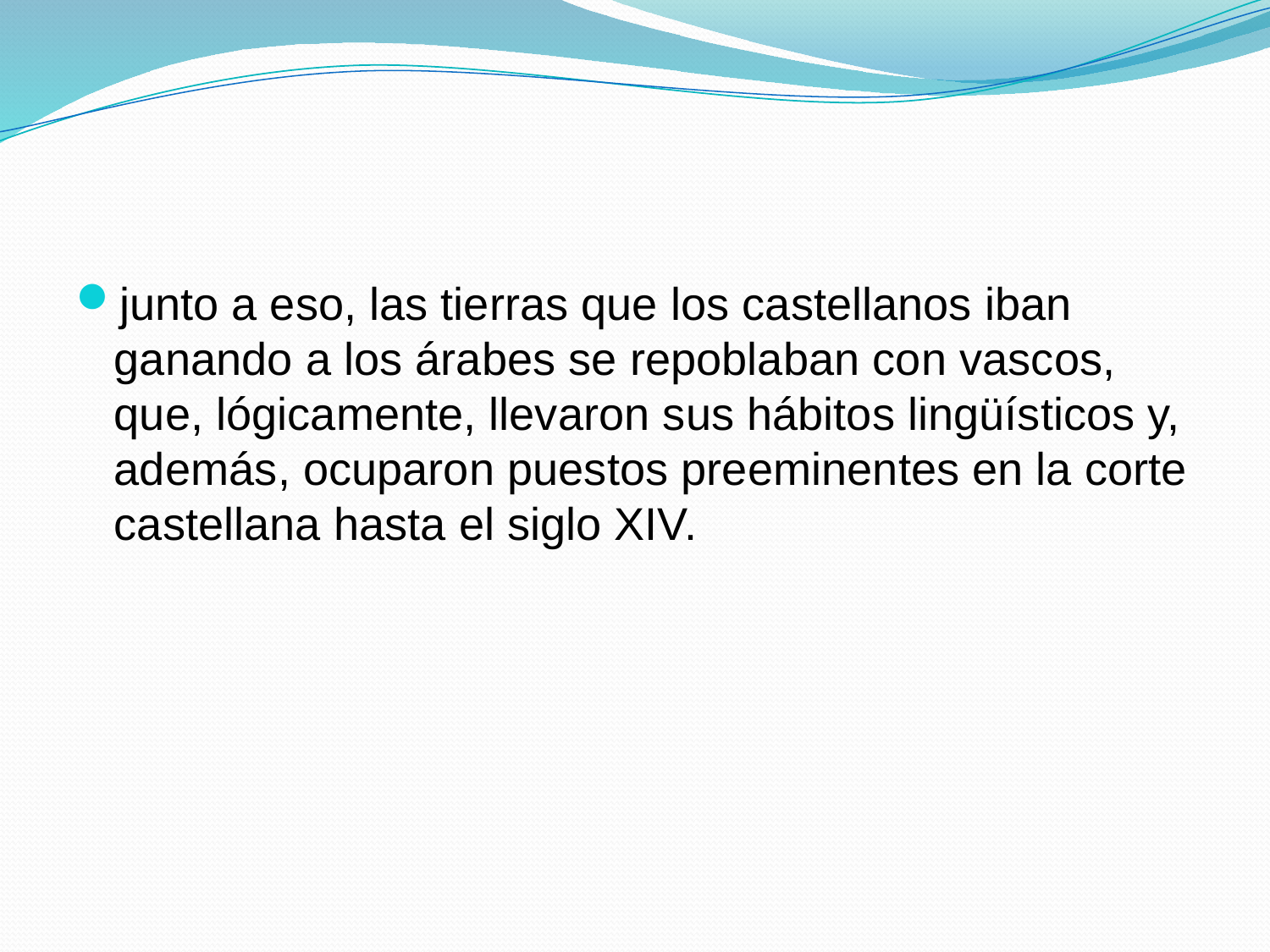

junto a eso, las tierras que los castellanos iban ganando a los árabes se repoblaban con vascos, que, lógicamente, llevaron sus hábitos lingüísticos y, además, ocuparon puestos preeminentes en la corte castellana hasta el siglo XIV.